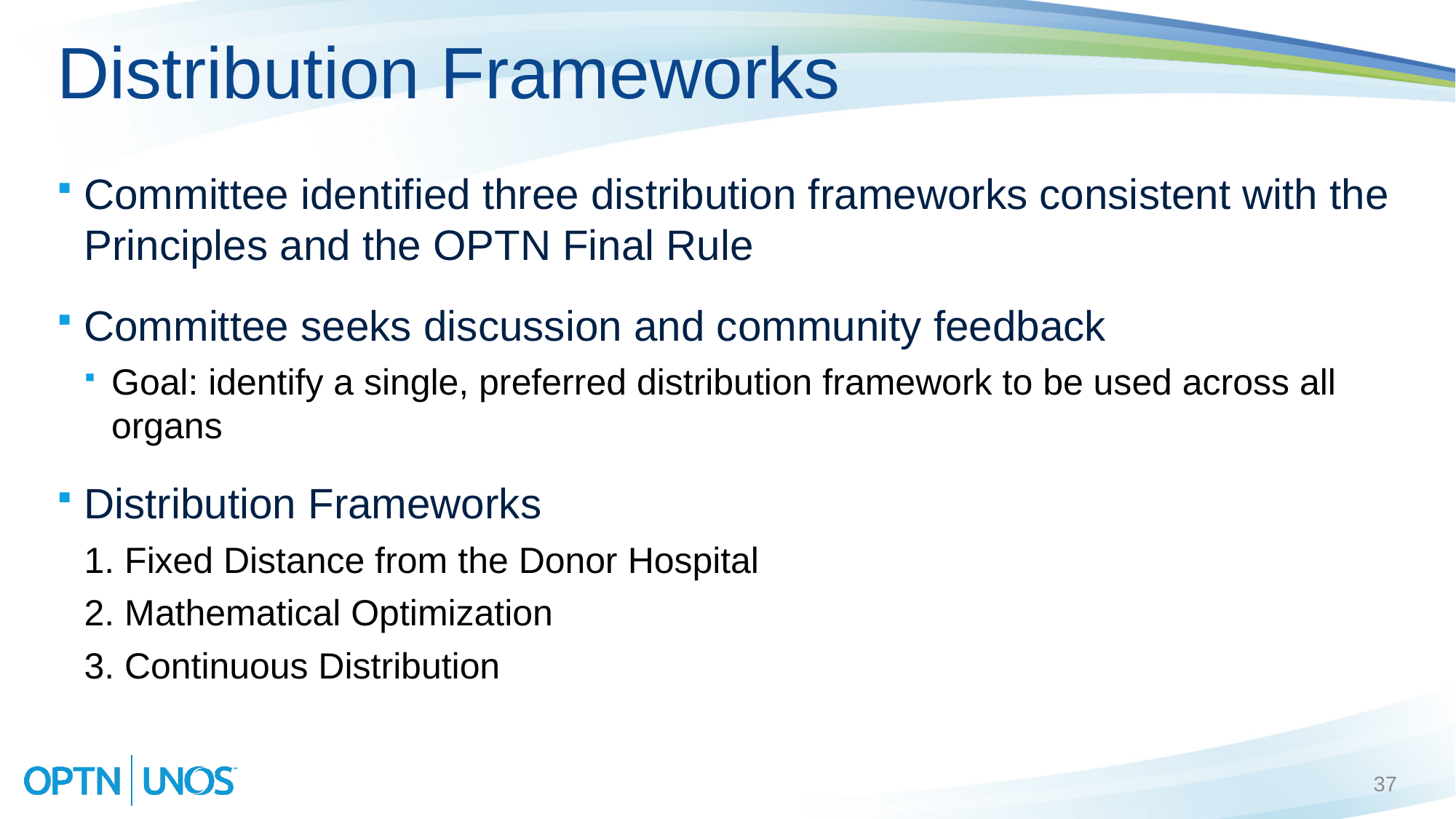

# Distribution Frameworks
Committee identified three distribution frameworks consistent with the Principles and the OPTN Final Rule
Committee seeks discussion and community feedback
Goal: identify a single, preferred distribution framework to be used across all organs
Distribution Frameworks
1. Fixed Distance from the Donor Hospital
2. Mathematical Optimization
3. Continuous Distribution
37